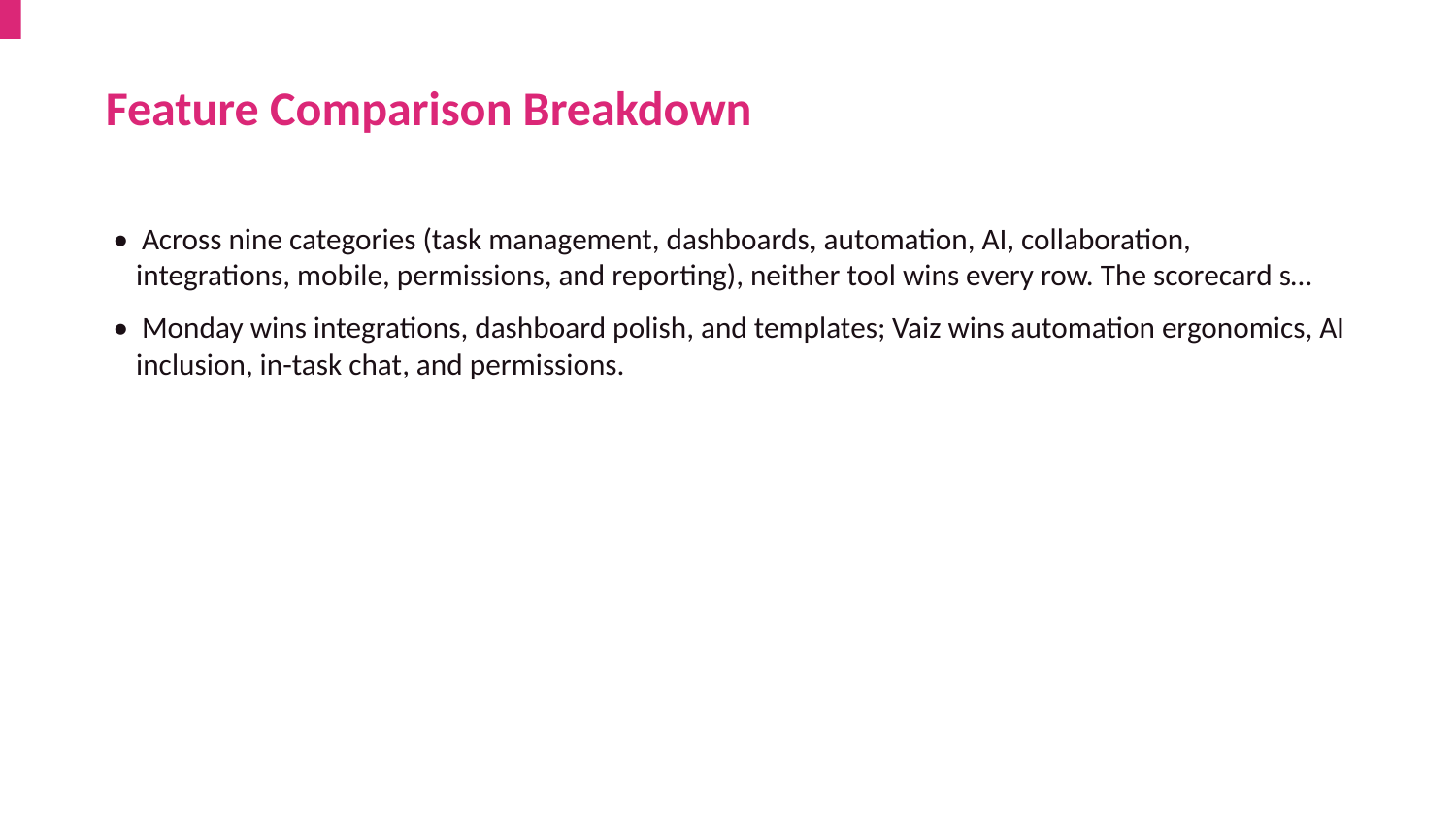

Feature Comparison Breakdown
•  Across nine categories (task management, dashboards, automation, AI, collaboration, integrations, mobile, permissions, and reporting), neither tool wins every row. The scorecard s…
•  Monday wins integrations, dashboard polish, and templates; Vaiz wins automation ergonomics, AI inclusion, in-task chat, and permissions.